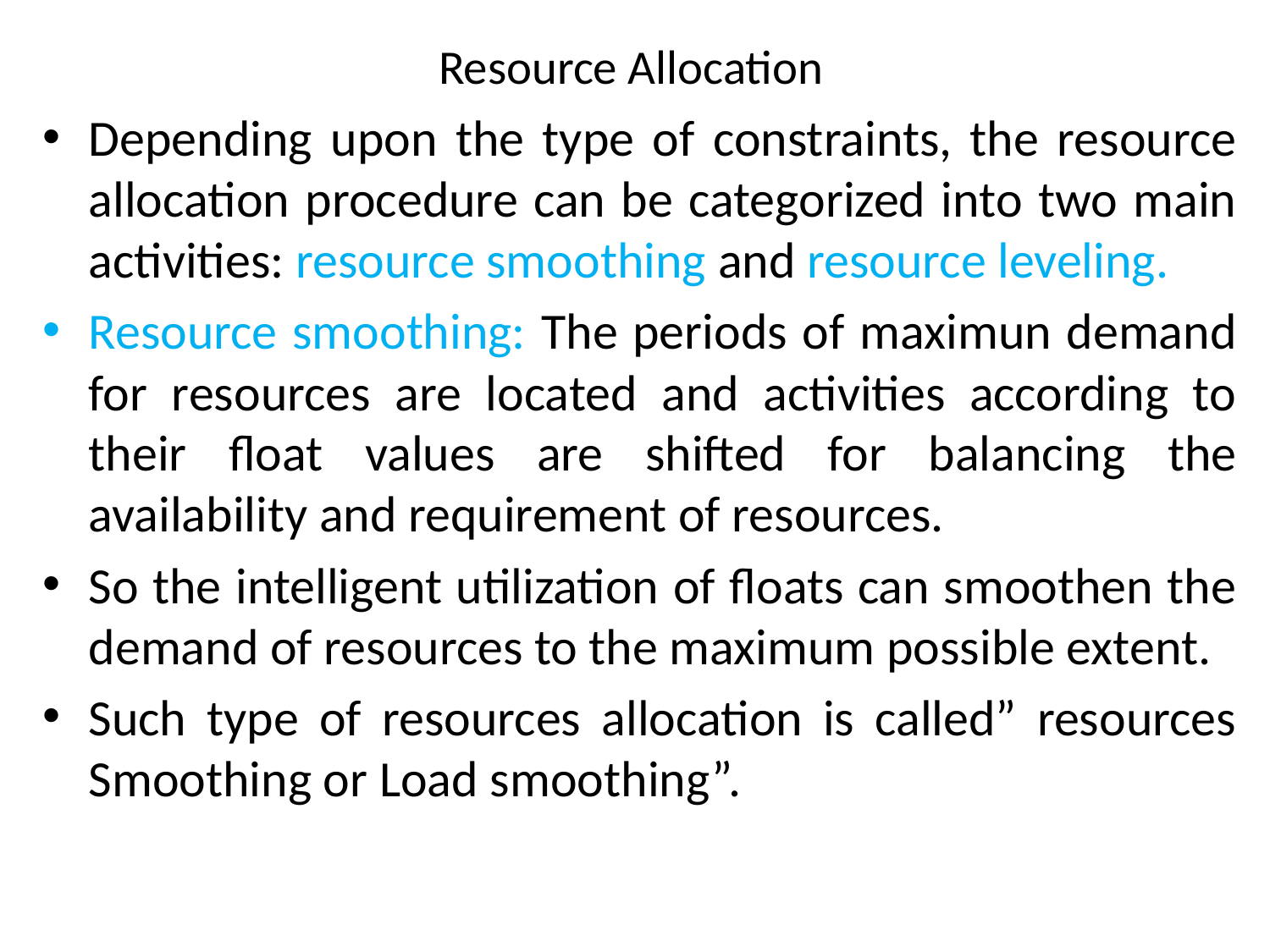

# Resource Allocation
Depending upon the type of constraints, the resource allocation procedure can be categorized into two main activities: resource smoothing and resource leveling.
Resource smoothing: The periods of maximun demand for resources are located and activities according to their float values are shifted for balancing the availability and requirement of resources.
So the intelligent utilization of floats can smoothen the demand of resources to the maximum possible extent.
Such type of resources allocation is called” resources Smoothing or Load smoothing”.